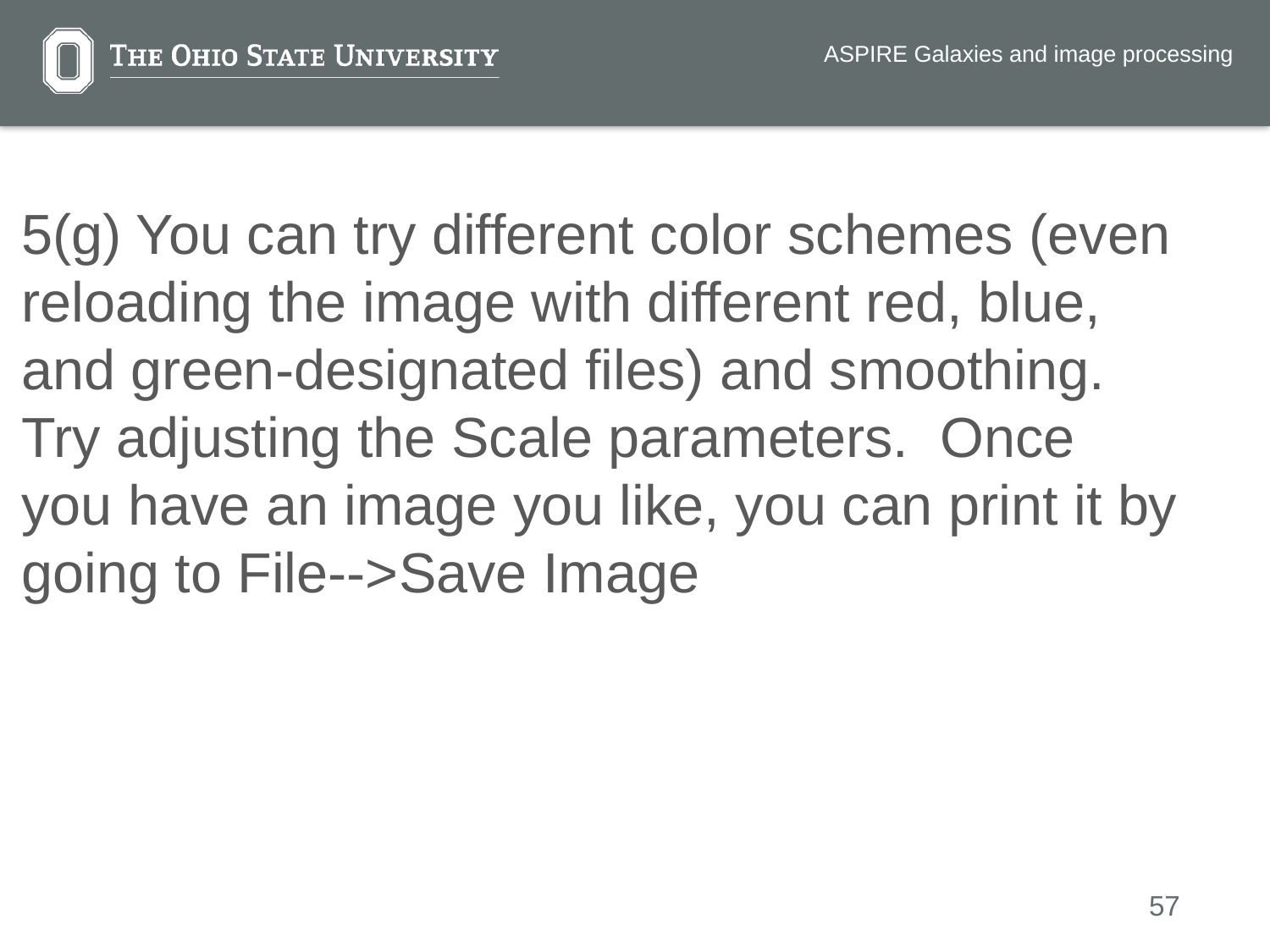

ASPIRE Galaxies and image processing
5(g) You can try different color schemes (even reloading the image with different red, blue, and green-designated files) and smoothing.  Try adjusting the Scale parameters.  Once you have an image you like, you can print it by going to File-->Save Image